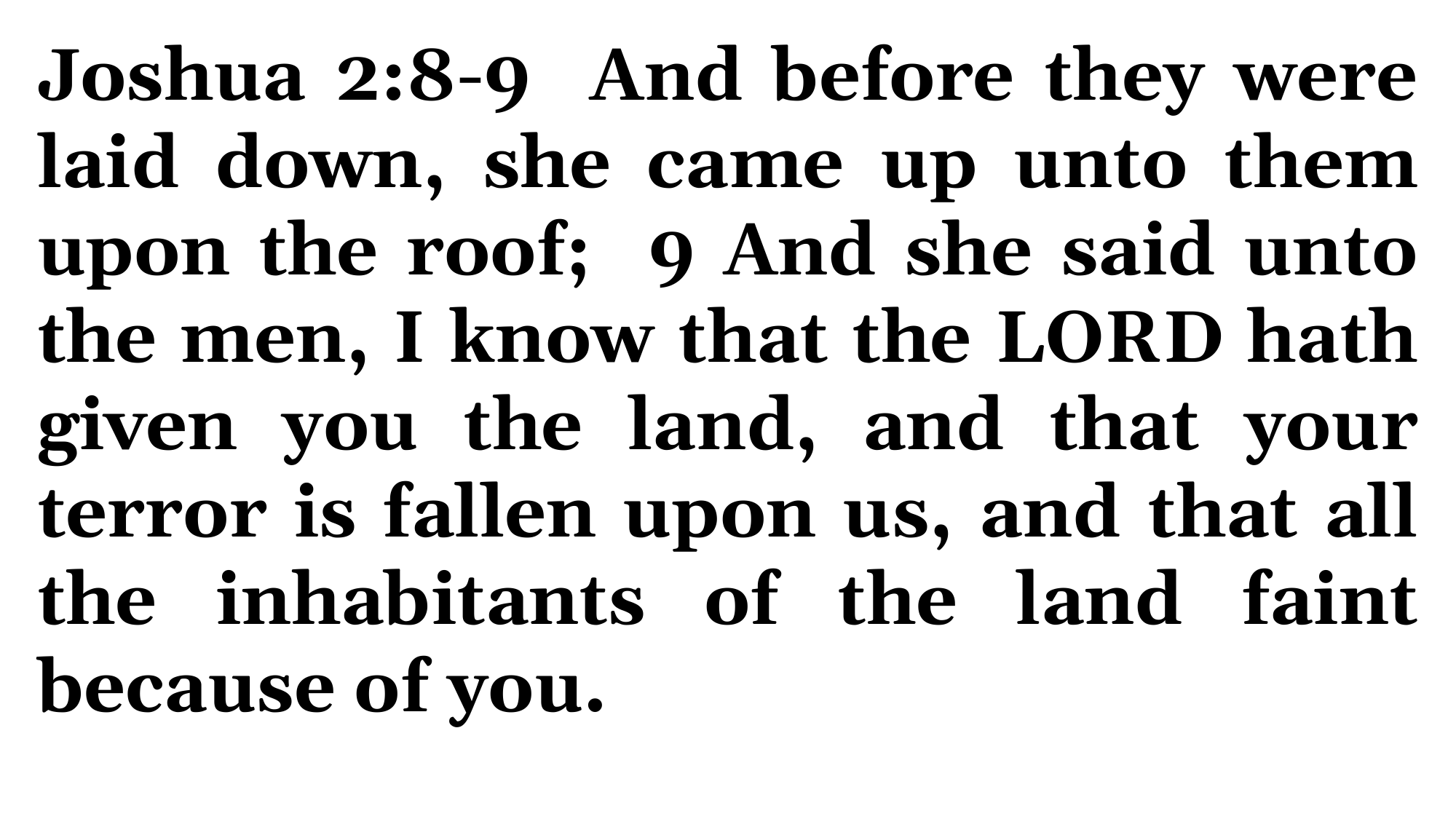

Joshua 2:8-9  And before they were laid down, she came up unto them upon the roof;  9 And she said unto the men, I know that the LORD hath given you the land, and that your terror is fallen upon us, and that all the inhabitants of the land faint because of you.